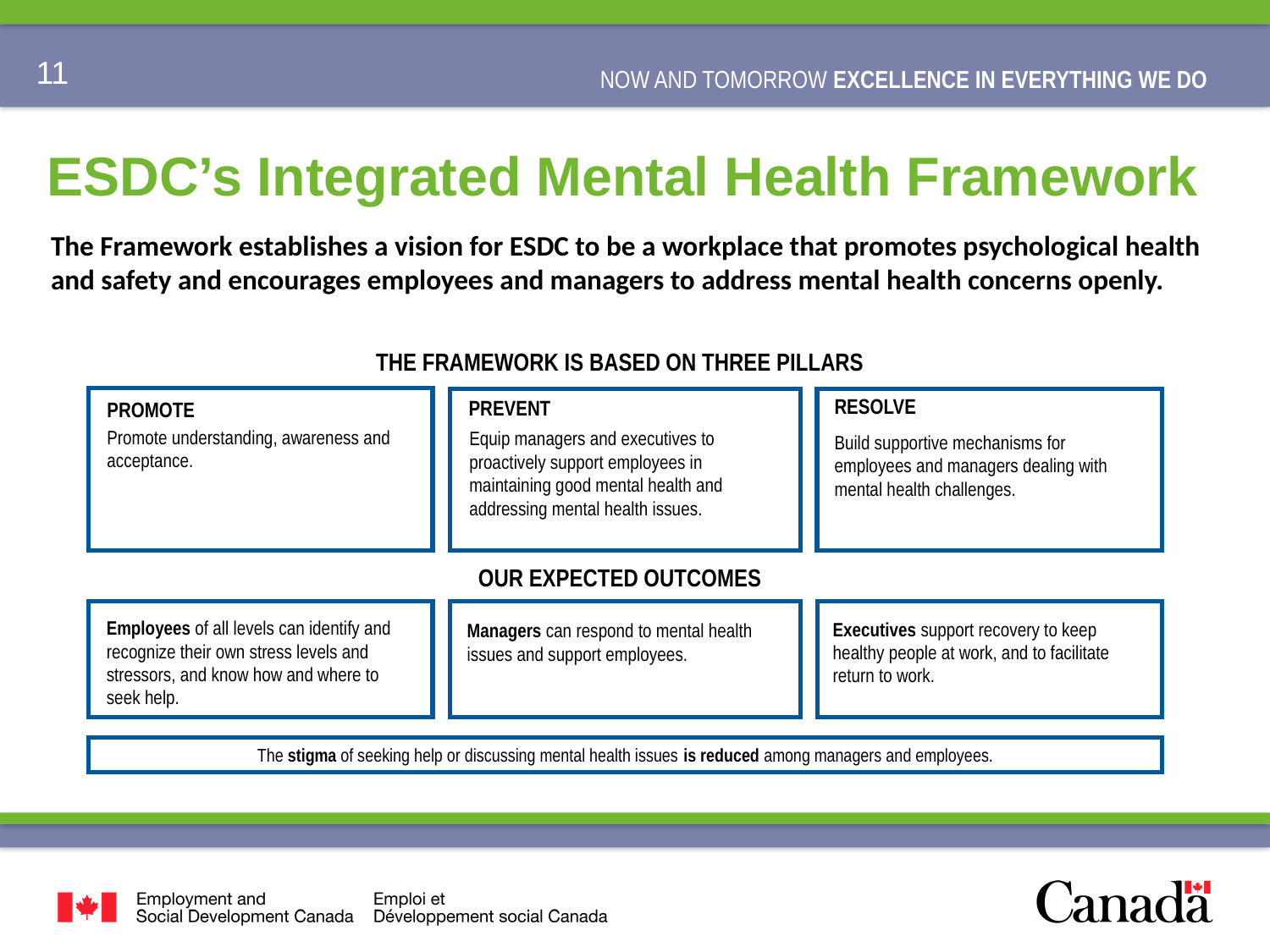

# ESDC’s Integrated Mental Health Framework
The Framework establishes a vision for ESDC to be a workplace that promotes psychological health and safety and encourages employees and managers to address mental health concerns openly.

THE FRAMEWORK IS BASED ON THREE PILLARS
RESOLVE

PREVENT

PROMOTE
Promote understanding, awareness and acceptance.
Equip managers and executives to proactively support employees in maintaining good mental health and addressing mental health issues.
Build supportive mechanisms for employees and managers dealing with mental health challenges.
OUR EXPECTED OUTCOMES

Employees of all levels can identify and recognize their own stress levels and stressors, and know how and where to seek help.
Executives support recovery to keep healthy people at work, and to facilitate return to work.
Managers can respond to mental health issues and support employees.
The stigma of seeking help or discussing mental health issues is reduced among managers and employees.